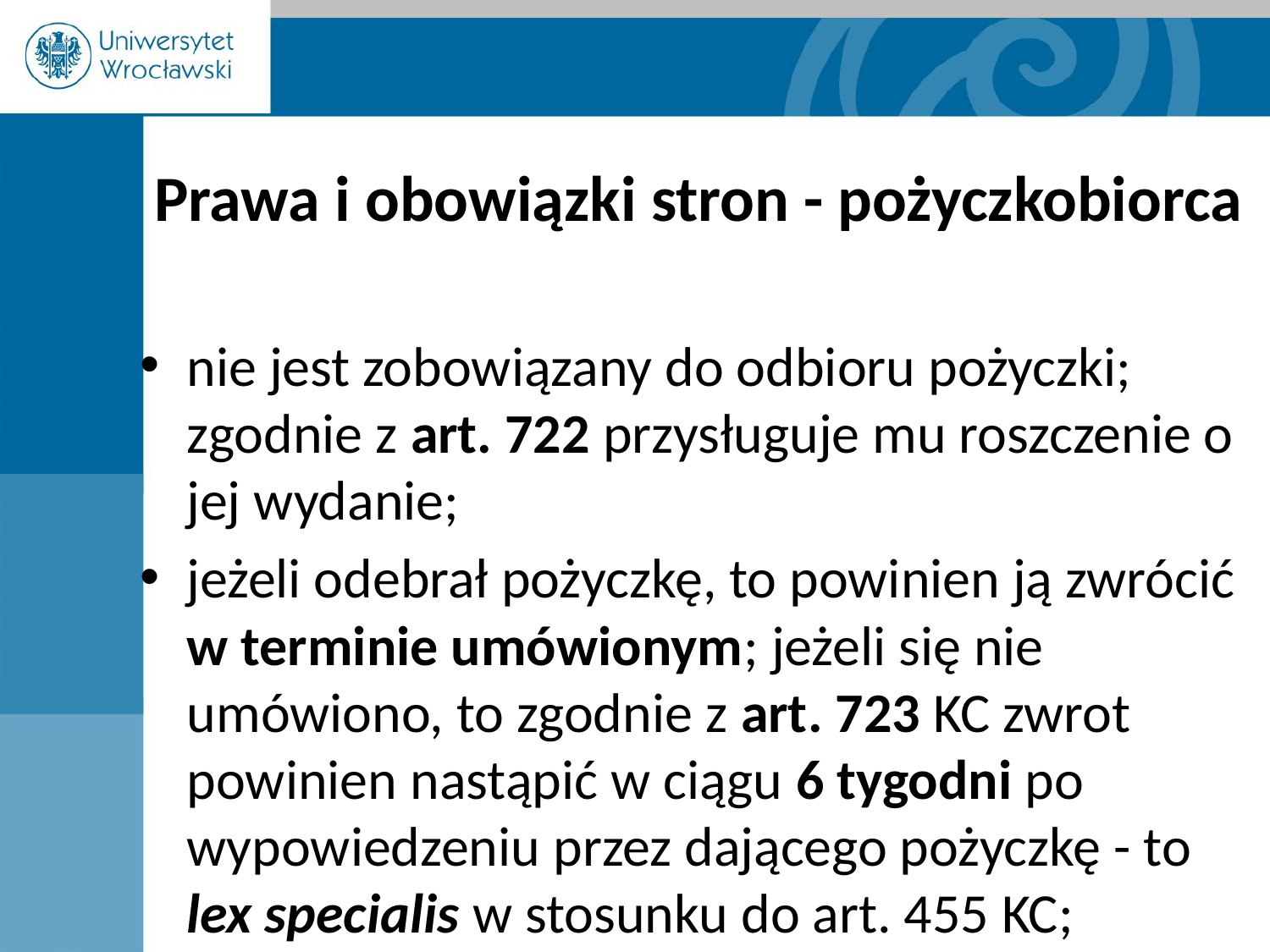

# Prawa i obowiązki stron - pożyczkobiorca
nie jest zobowiązany do odbioru pożyczki; zgodnie z art. 722 przysługuje mu roszczenie o jej wydanie;
jeżeli odebrał pożyczkę, to powinien ją zwrócić w terminie umówionym; jeżeli się nie umówiono, to zgodnie z art. 723 KC zwrot powinien nastąpić w ciągu 6 tygodni po wypowiedzeniu przez dającego pożyczkę - to lex specialis w stosunku do art. 455 KC;